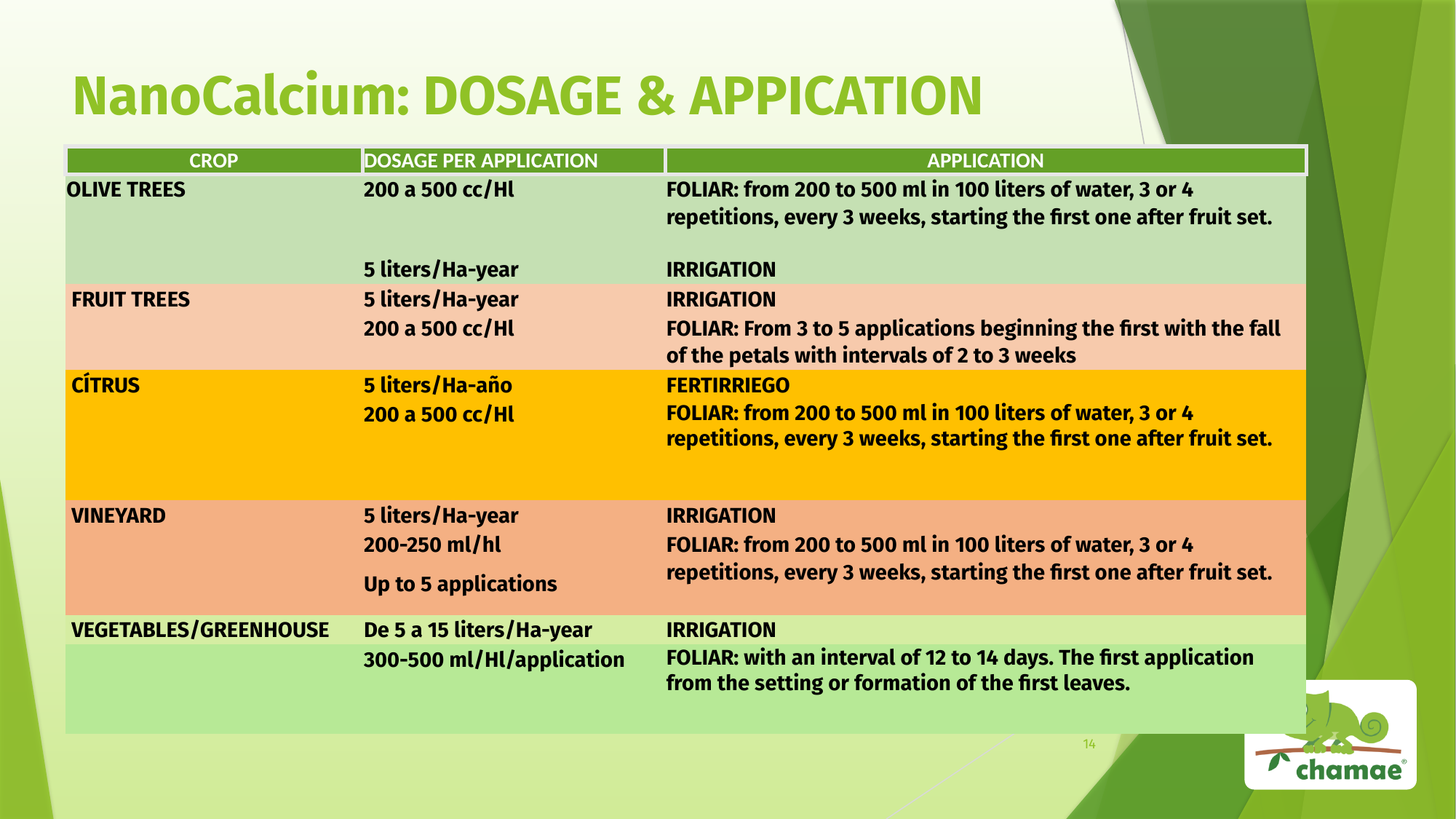

# NanoCalcium: DOSAGE & APPICATION
| CROP | DOSAGE PER APPLICATION | APPLICATION |
| --- | --- | --- |
| OLIVE TREES | 200 a 500 cc/Hl | FOLIAR: from 200 to 500 ml in 100 liters of water, 3 or 4 repetitions, every 3 weeks, starting the first one after fruit set. |
|  | 5 liters/Ha-year | IRRIGATION |
| FRUIT TREES | 5 liters/Ha-year | IRRIGATION |
|  | 200 a 500 cc/Hl | FOLIAR: From 3 to 5 applications beginning the first with the fall of the petals with intervals of 2 to 3 weeks |
| CÍTRUS | 5 liters/Ha-año | FERTIRRIEGO |
|  | 200 a 500 cc/Hl | FOLIAR: from 200 to 500 ml in 100 liters of water, 3 or 4 repetitions, every 3 weeks, starting the first one after fruit set. |
| VINEYARD | 5 liters/Ha-year | IRRIGATION |
|  | 200-250 ml/hl Up to 5 applications | FOLIAR: from 200 to 500 ml in 100 liters of water, 3 or 4 repetitions, every 3 weeks, starting the first one after fruit set. |
| VEGETABLES/GREENHOUSE | De 5 a 15 liters/Ha-year | IRRIGATION |
|  | 300-500 ml/Hl/application | FOLIAR: with an interval of 12 to 14 days. The first application from the setting or formation of the first leaves. |
14